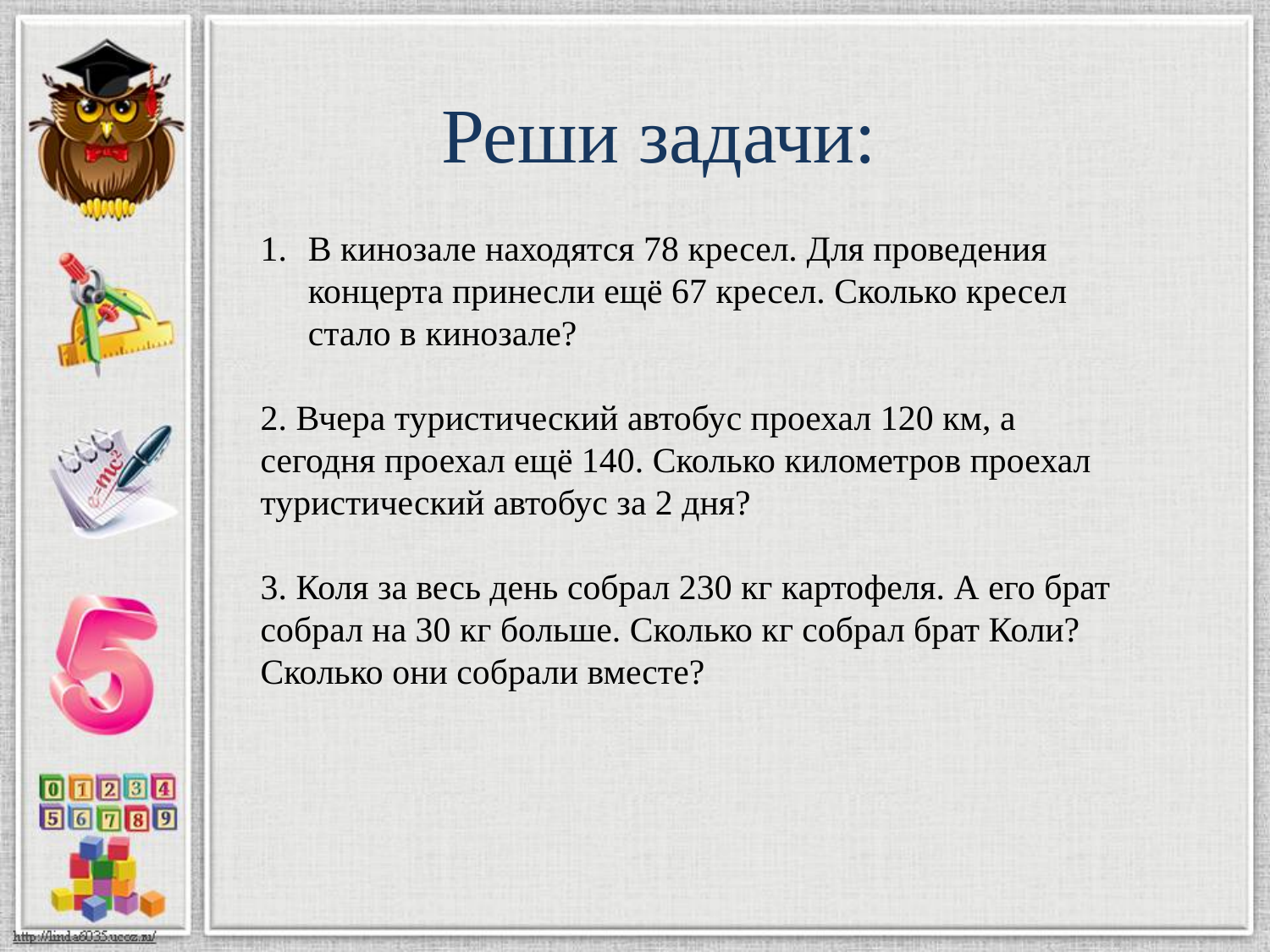

Реши задачи:
В кинозале находятся 78 кресел. Для проведения концерта принесли ещё 67 кресел. Сколько кресел стало в кинозале?

2. Вчера туристический автобус проехал 120 км, а сегодня проехал ещё 140. Сколько километров проехал туристический автобус за 2 дня?

3. Коля за весь день собрал 230 кг картофеля. А его брат собрал на 30 кг больше. Сколько кг собрал брат Коли? Сколько они собрали вместе?